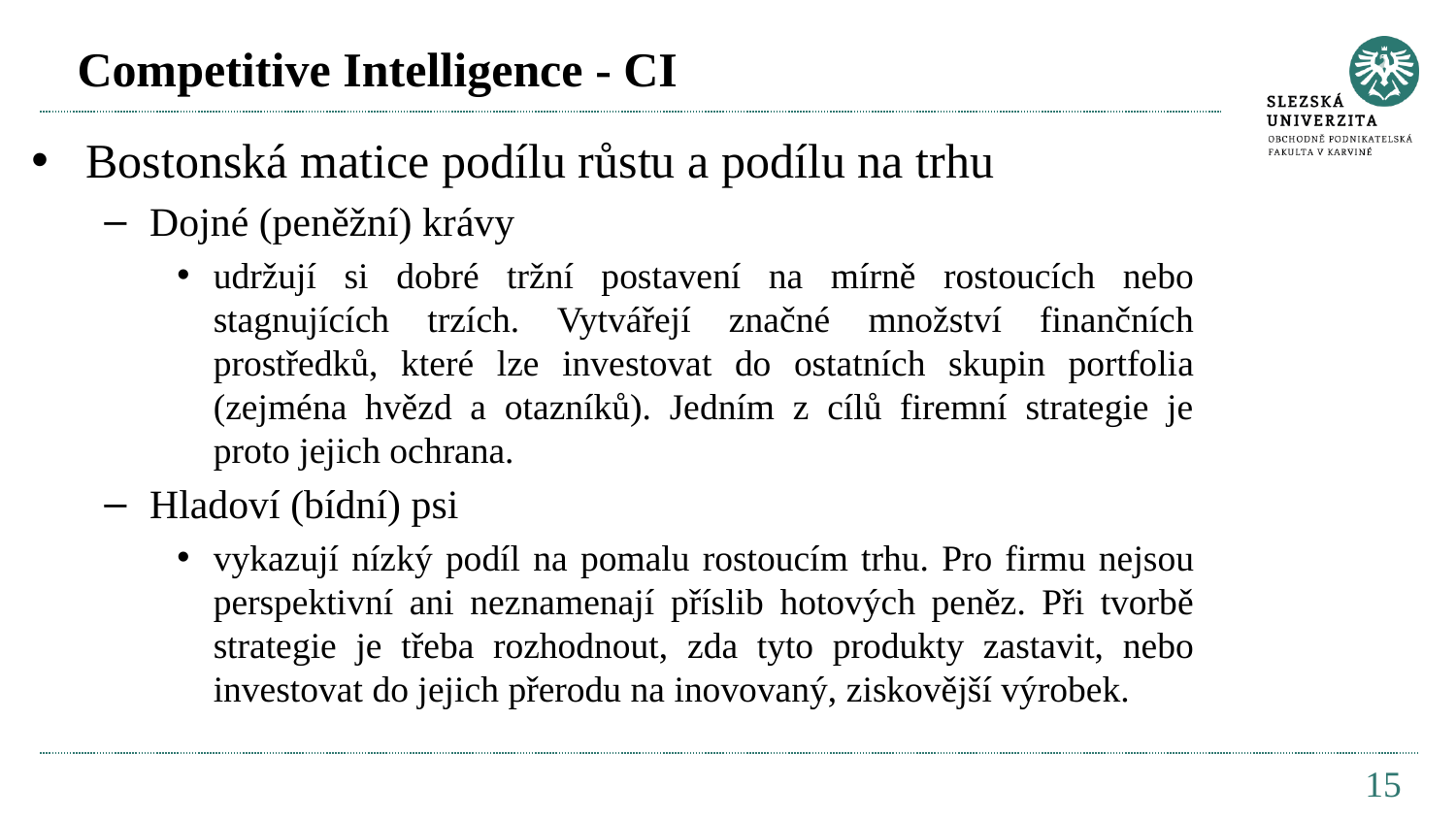

# Competitive Intelligence - CI
Bostonská matice podílu růstu a podílu na trhu
Dojné (peněžní) krávy
udržují si dobré tržní postavení na mírně rostoucích nebo stagnujících trzích. Vytvářejí značné množství finančních prostředků, které lze investovat do ostatních skupin portfolia (zejména hvězd a otazníků). Jedním z cílů firemní strategie je proto jejich ochrana.
Hladoví (bídní) psi
vykazují nízký podíl na pomalu rostoucím trhu. Pro firmu nejsou perspektivní ani neznamenají příslib hotových peněz. Při tvorbě strategie je třeba rozhodnout, zda tyto produkty zastavit, nebo investovat do jejich přerodu na inovovaný, ziskovější výrobek.

15